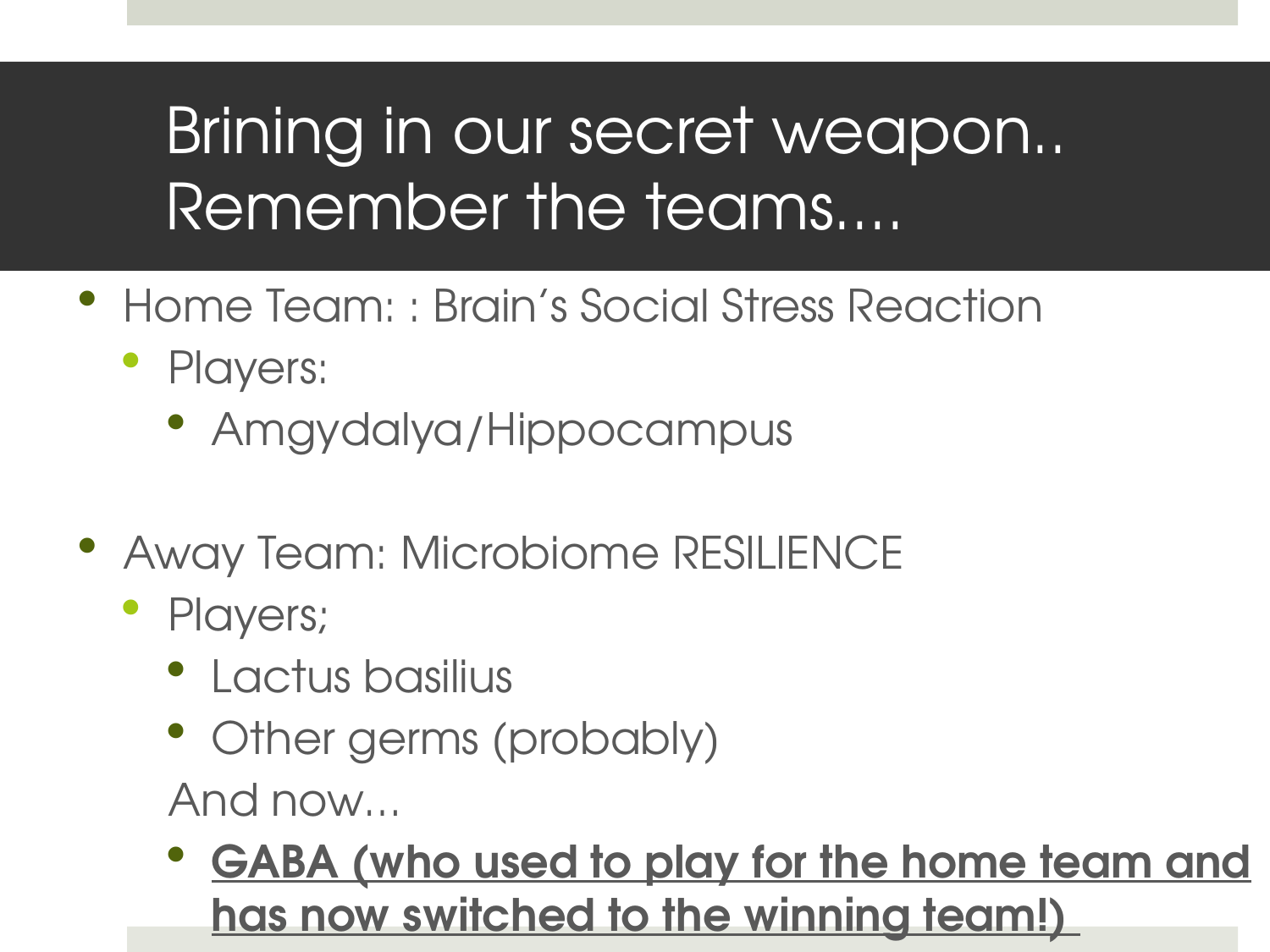

# Brining in our secret weapon.. Remember the teams....
Home Team: : Brain’s Social Stress Reaction
Players:
Amgydalya/Hippocampus

Away Team: Microbiome RESILIENCE
Players;
Lactus basilius
Other germs (probably)
		And now…
GABA (who used to play for the home team and has now switched to the winning team!)